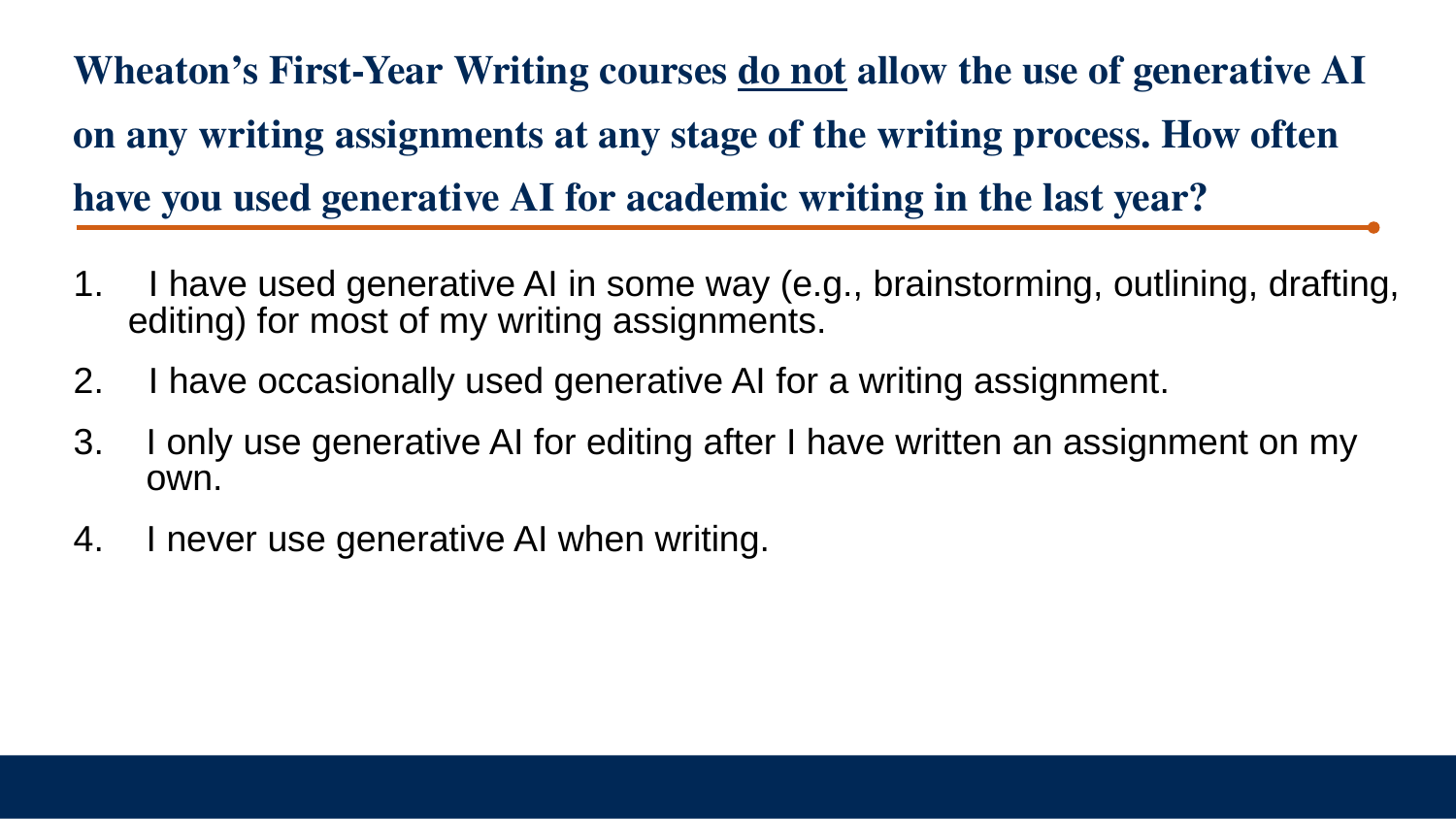

Wheaton’s First-Year Writing courses do not allow the use of generative AI on any writing assignments at any stage of the writing process. How often have you used generative AI for academic writing in the last year?
  I have used generative AI in some way (e.g., brainstorming, outlining, drafting, editing) for most of my writing assignments.
  I have occasionally used generative AI for a writing assignment.
I only use generative AI for editing after I have written an assignment on my own.
I never use generative AI when writing.